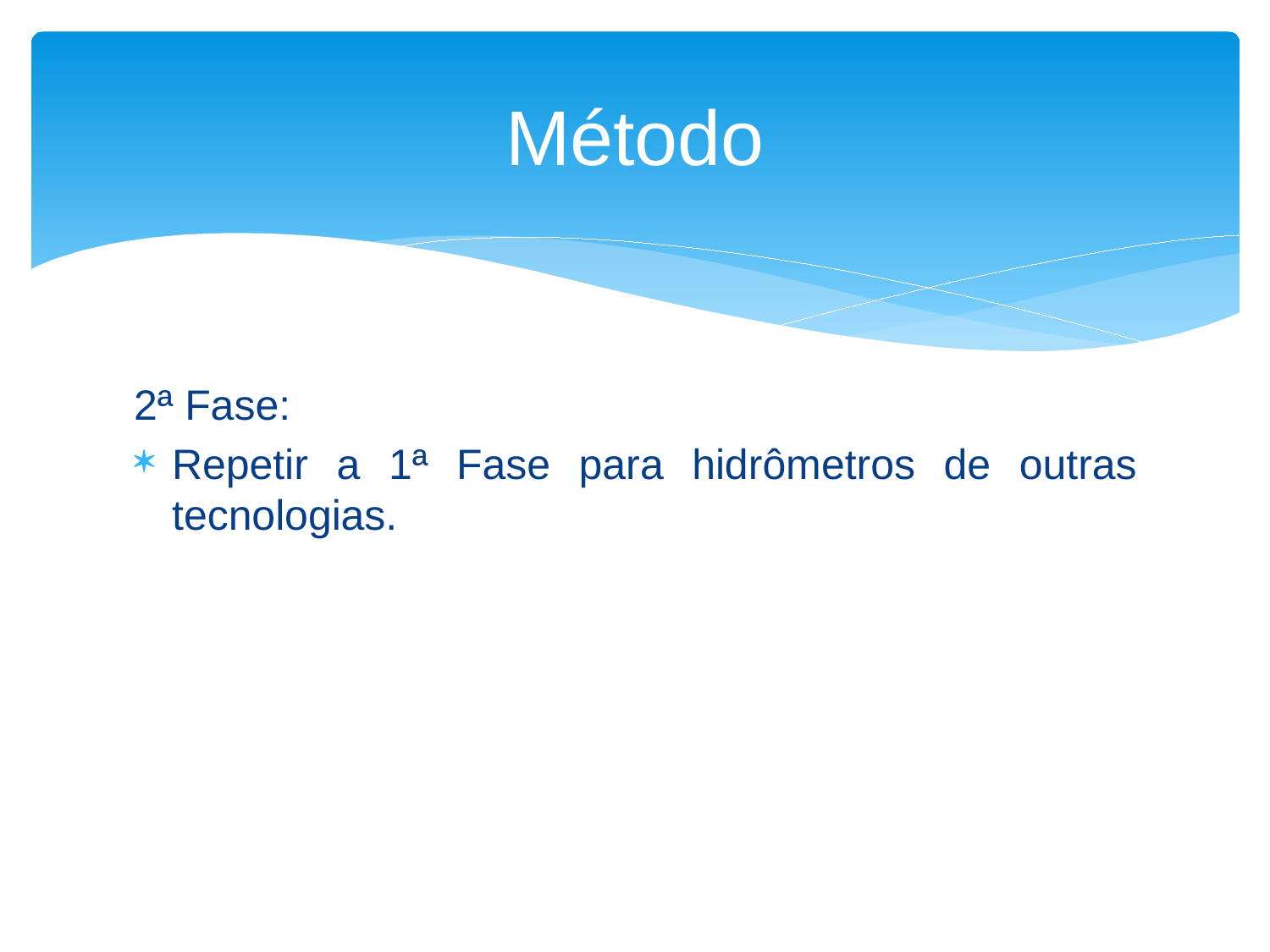

# Método
2ª Fase:
Repetir a 1ª Fase para hidrômetros de outras tecnologias.